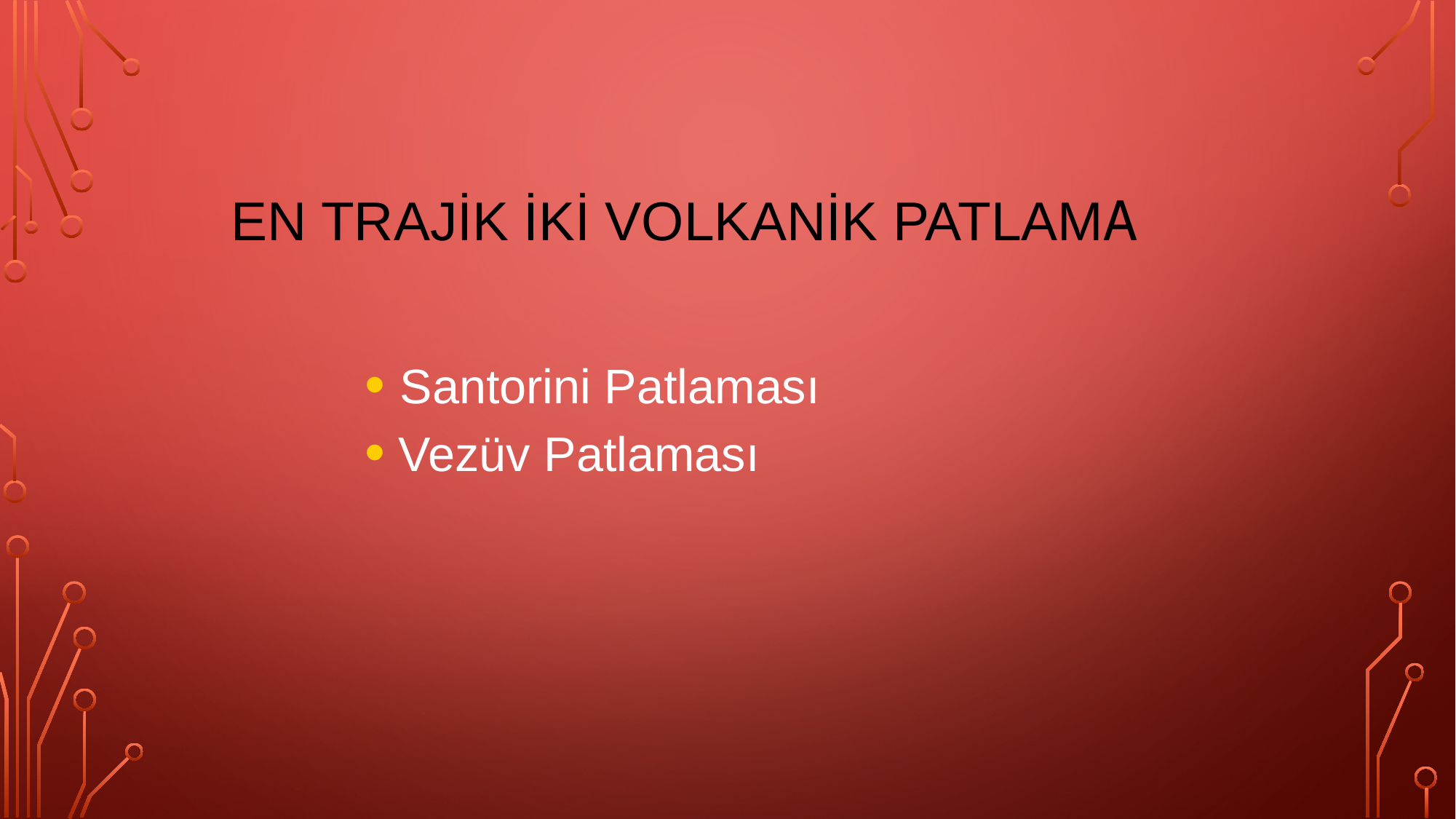

EN TRAJİK İKİ VOLKANİK PATLAMA
 Santorini Patlaması
 Vezüv Patlaması